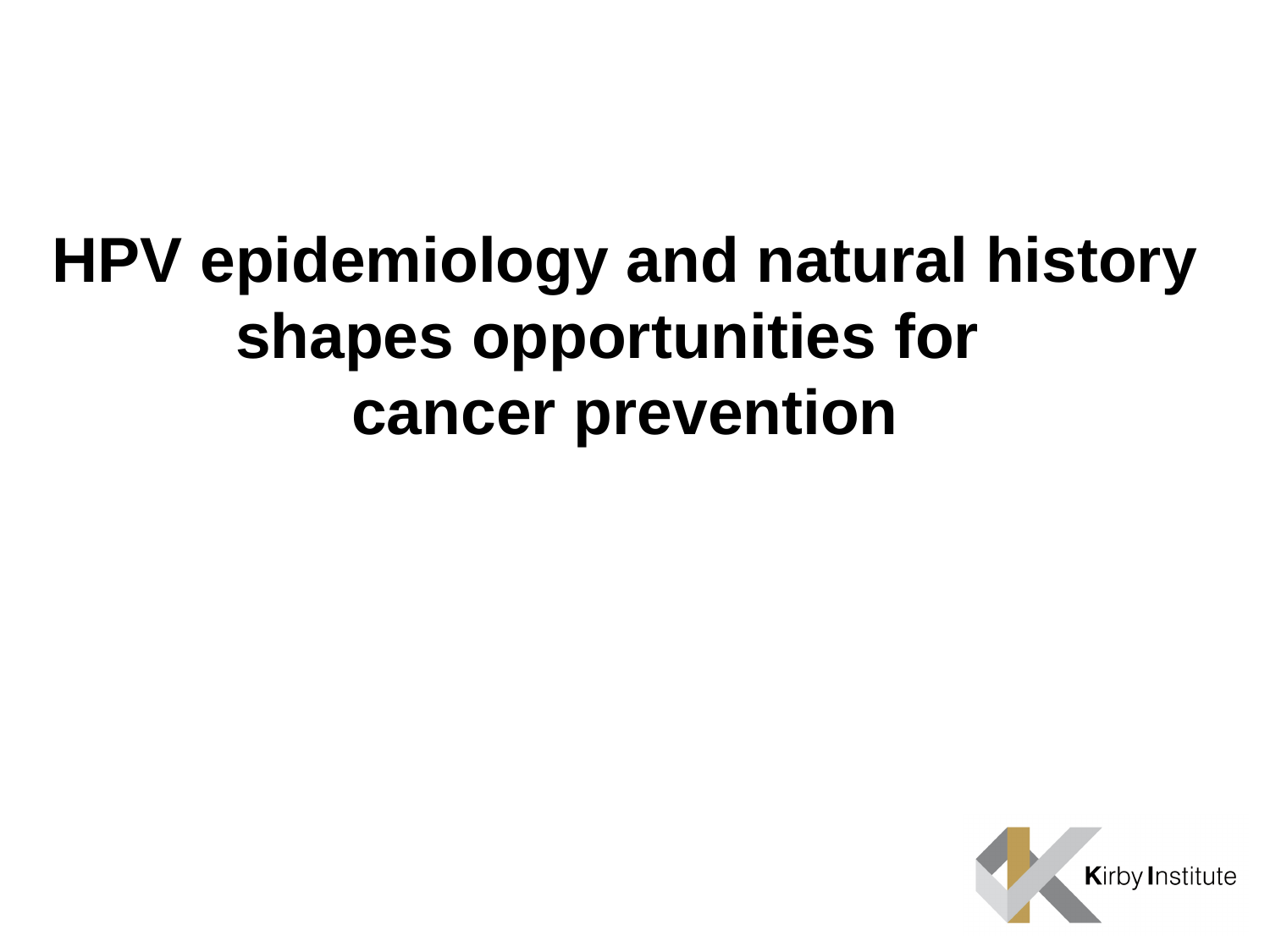

# HPV epidemiology and natural history shapes opportunities for cancer prevention